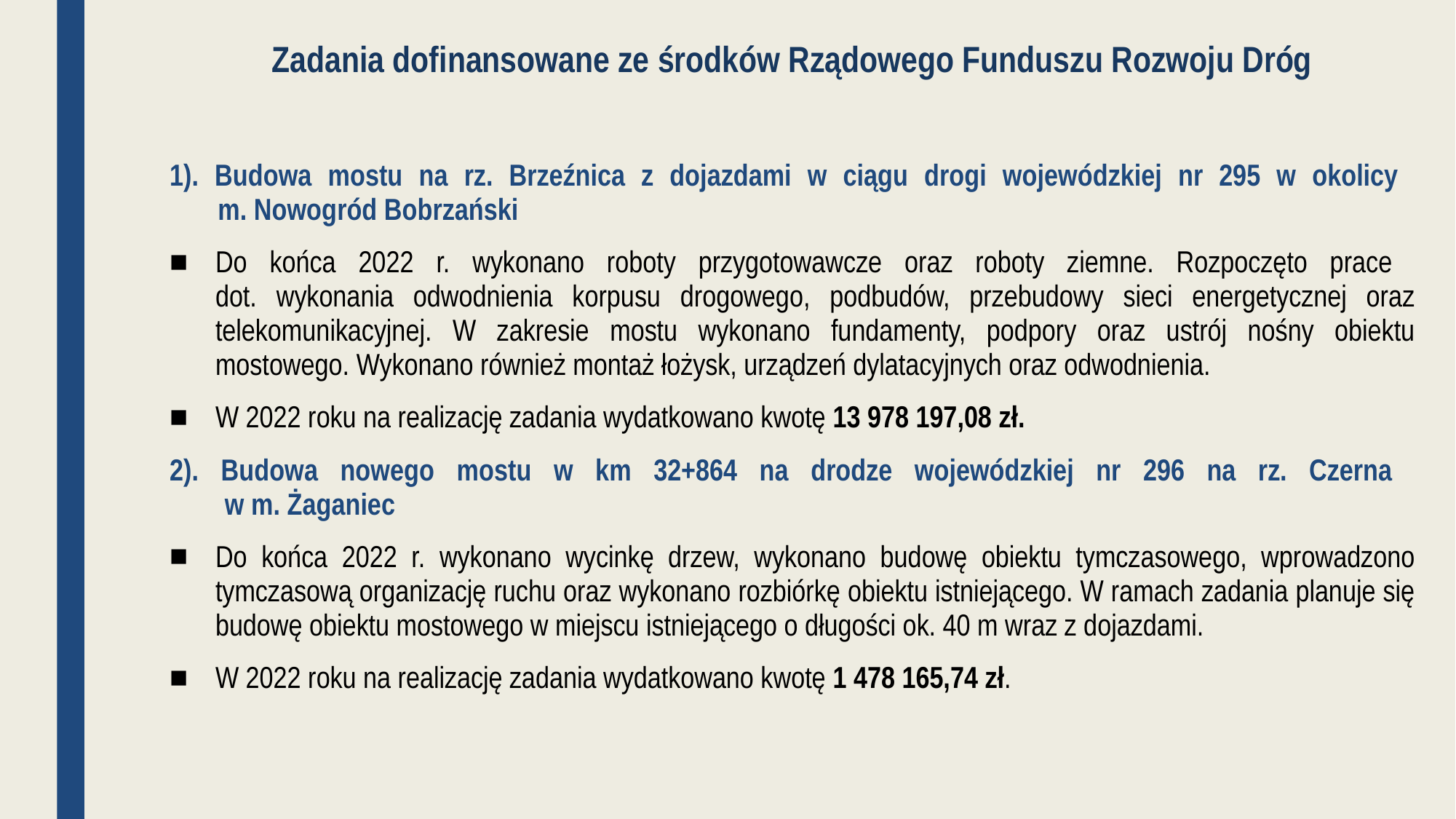

Zadania dofinansowane ze środków Rządowego Funduszu Rozwoju Dróg

1). Budowa mostu na rz. Brzeźnica z dojazdami w ciągu drogi wojewódzkiej nr 295 w okolicy
       m. Nowogród Bobrzański
Do końca 2022 r. wykonano roboty przygotowawcze oraz roboty ziemne. Rozpoczęto prace
dot. wykonania odwodnienia korpusu drogowego, podbudów, przebudowy sieci energetycznej oraz telekomunikacyjnej. W zakresie mostu wykonano fundamenty, podpory oraz ustrój nośny obiektu mostowego. Wykonano również montaż łożysk, urządzeń dylatacyjnych oraz odwodnienia.
W 2022 roku na realizację zadania wydatkowano kwotę 13 978 197,08 zł.
2). Budowa nowego mostu w km 32+864 na drodze wojewódzkiej nr 296 na rz. Czerna
        w m. Żaganiec
Do końca 2022 r. wykonano wycinkę drzew, wykonano budowę obiektu tymczasowego, wprowadzono tymczasową organizację ruchu oraz wykonano rozbiórkę obiektu istniejącego. W ramach zadania planuje się budowę obiektu mostowego w miejscu istniejącego o długości ok. 40 m wraz z dojazdami.
W 2022 roku na realizację zadania wydatkowano kwotę 1 478 165,74 zł.